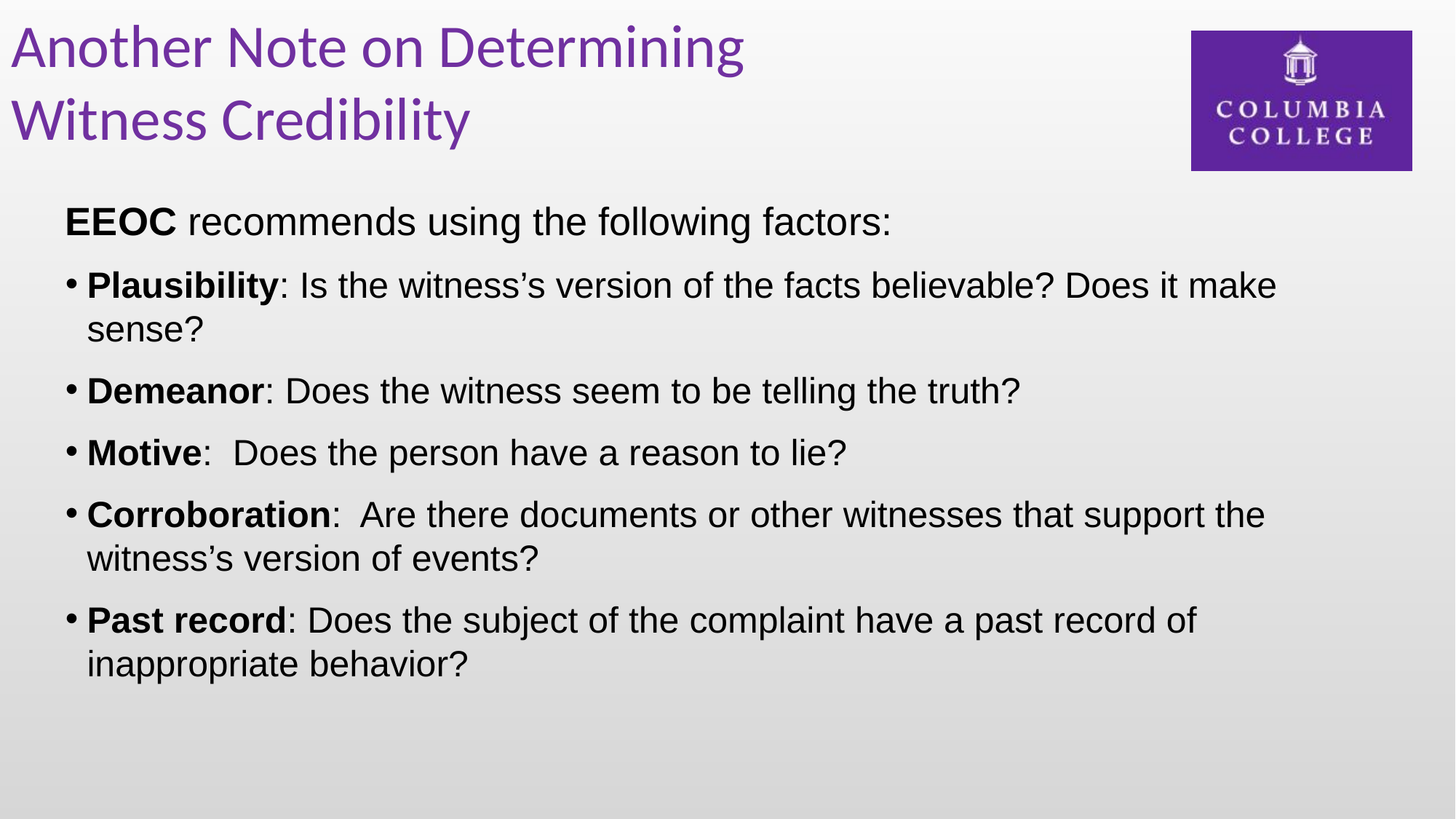

# Another Note on Determining Witness Credibility

EEOC recommends using the following factors:
Plausibility: Is the witness’s version of the facts believable? Does it make sense?
Demeanor: Does the witness seem to be telling the truth?
Motive:  Does the person have a reason to lie?
Corroboration:  Are there documents or other witnesses that support the witness’s version of events?
Past record: Does the subject of the complaint have a past record of inappropriate behavior?